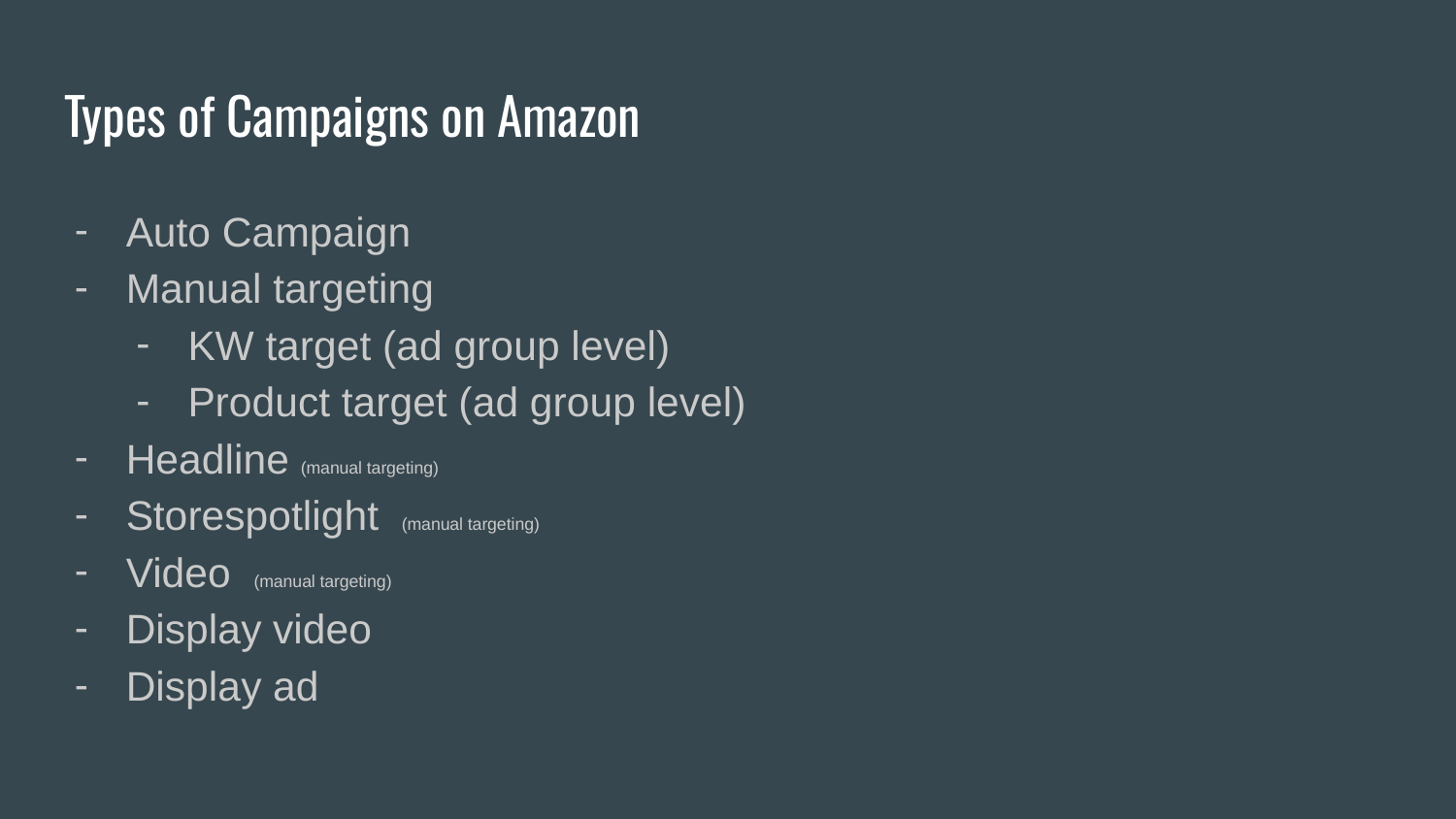

# Types of Campaigns on Amazon
Auto Campaign
Manual targeting
KW target (ad group level)
Product target (ad group level)
Headline (manual targeting)
Storespotlight  (manual targeting)
Video  (manual targeting)
Display video
Display ad